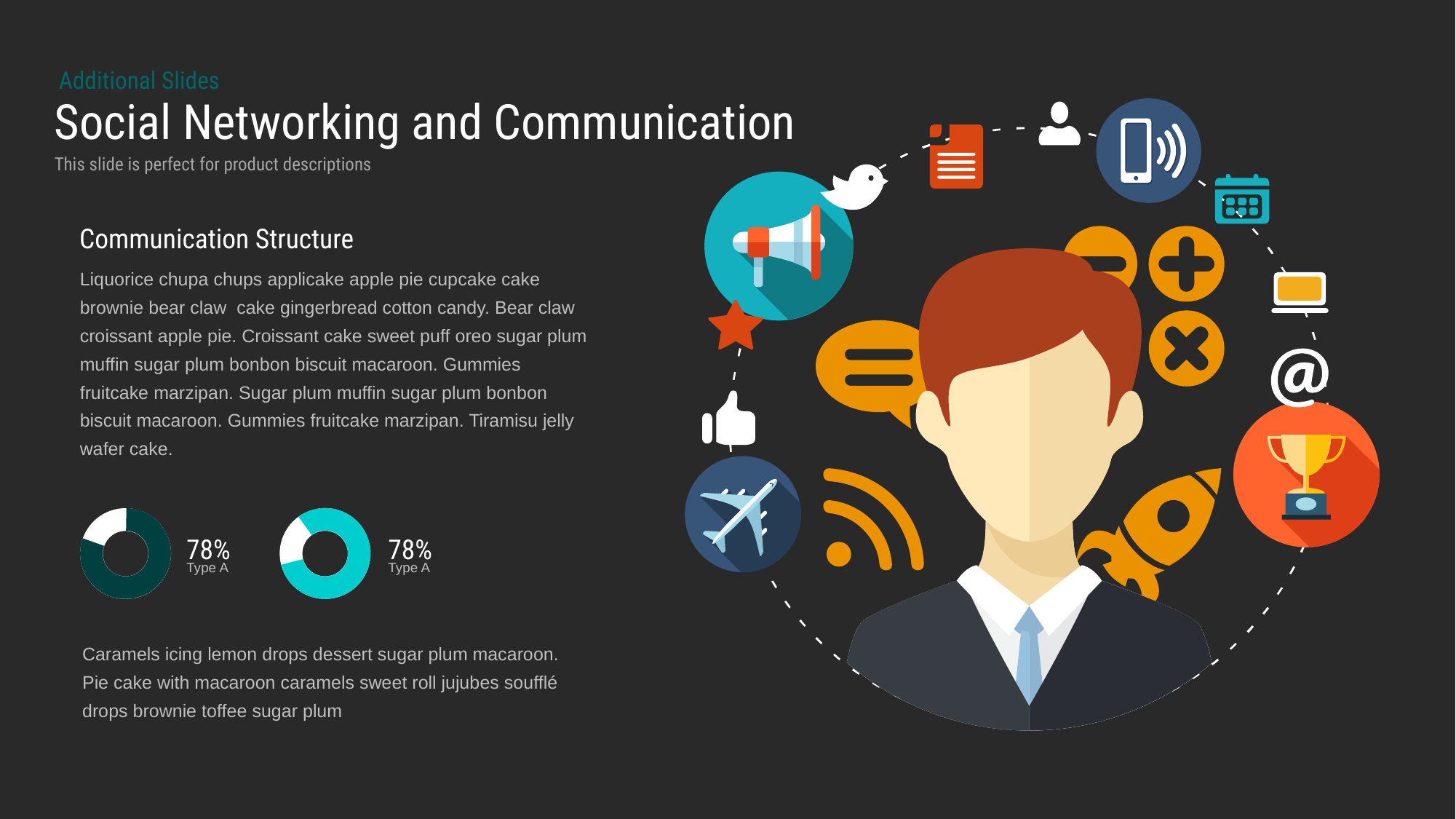

Additional Slides
# Social Networking and Communication

This slide is perfect for product descriptions

Communication Structure

Liquorice chupa chups applicake apple pie cupcake cake brownie bear claw  cake gingerbread cotton candy. Bear claw croissant apple pie. Croissant cake sweet puff oreo sugar plum muffin sugar plum bonbon biscuit macaroon. Gummies fruitcake marzipan. Sugar plum muffin sugar plum bonbon biscuit macaroon. Gummies fruitcake marzipan. Tiramisu jelly wafer cake.

78%
78%
Type A
Type A

Caramels icing lemon drops dessert sugar plum macaroon. Pie cake with macaroon caramels sweet roll jujubes soufflé drops brownie toffee sugar plum